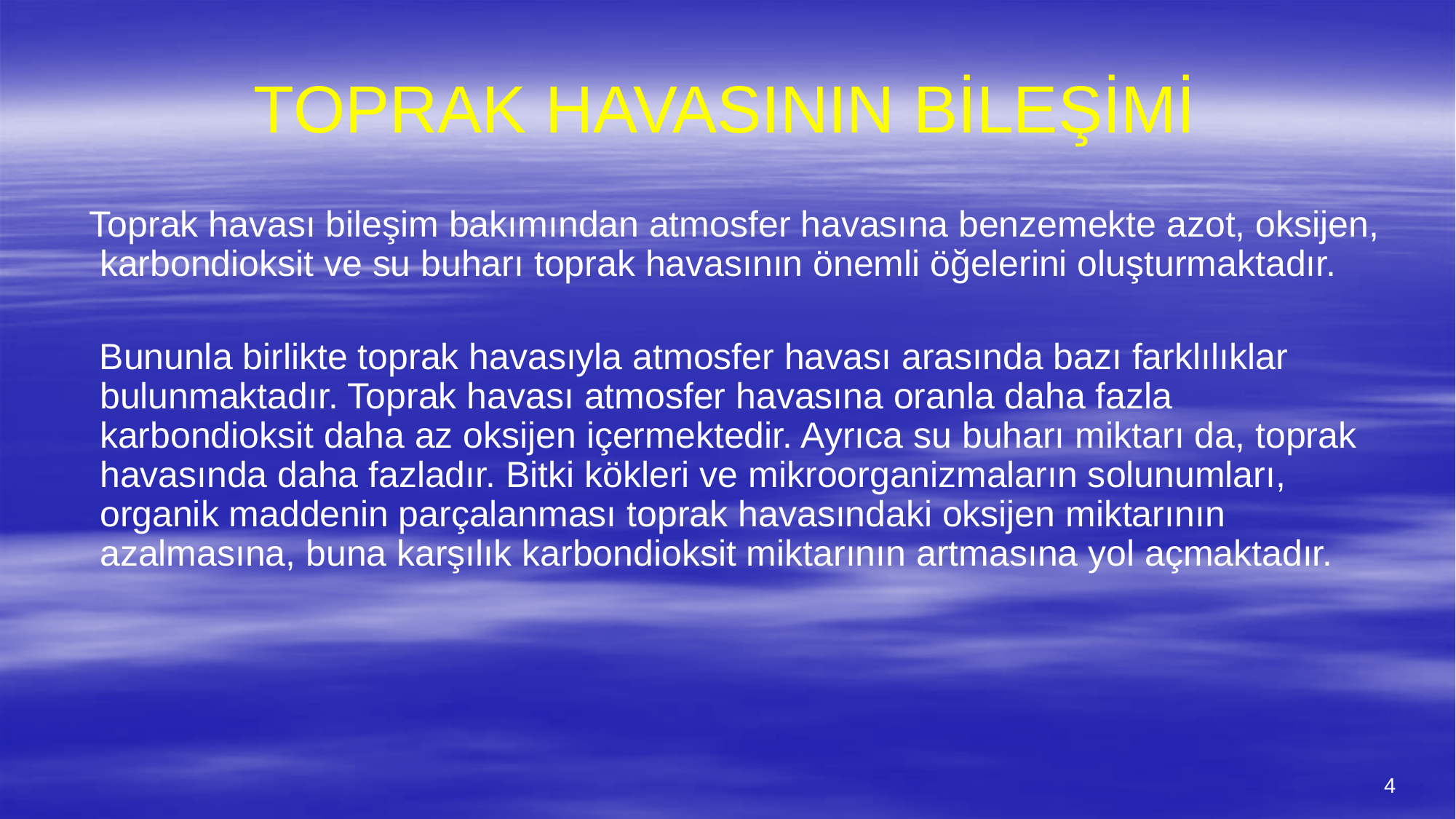

# TOPRAK HAVASININ BİLEŞİMİ
   Toprak havası bileşim bakımından atmosfer havasına benzemekte azot, oksijen, karbondioksit ve su buharı toprak havasının önemli öğelerini oluşturmaktadır.

    Bununla birlikte toprak havasıyla atmosfer havası arasında bazı farklılıklar bulunmaktadır. Toprak havası atmosfer havasına oranla daha fazla karbondioksit daha az oksijen içermektedir. Ayrıca su buharı miktarı da, toprak havasında daha fazladır. Bitki kökleri ve mikroorganizmaların solunumları, organik maddenin parçalanması toprak havasındaki oksijen miktarının azalmasına, buna karşılık karbondioksit miktarının artmasına yol açmaktadır.
4